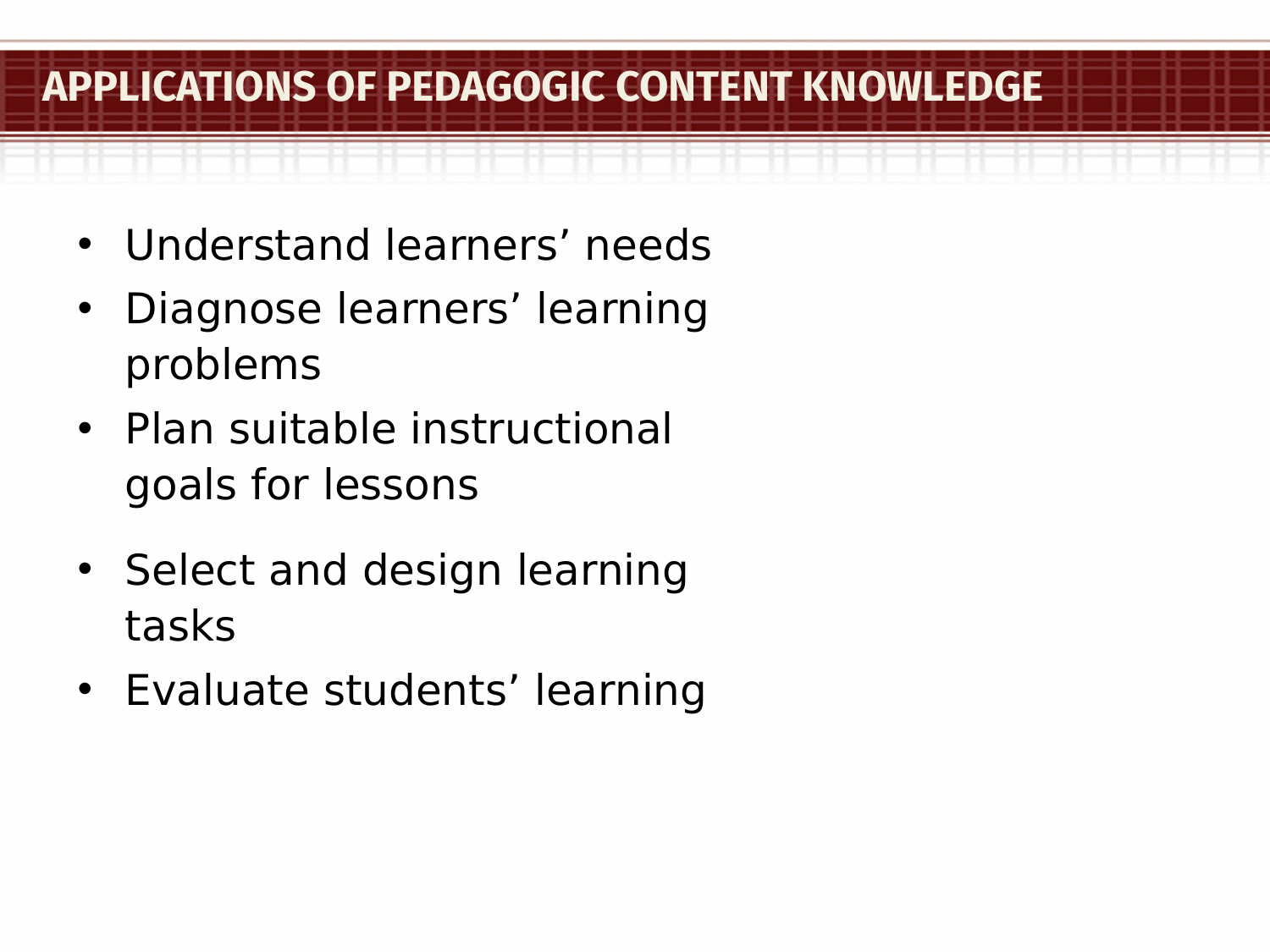

# Applications of Pedagogic Content Knowledge
Understand learners’ needs
Diagnose learners’ learning problems
Plan suitable instructional goals for lessons
Select and design learning tasks
Evaluate students’ learning